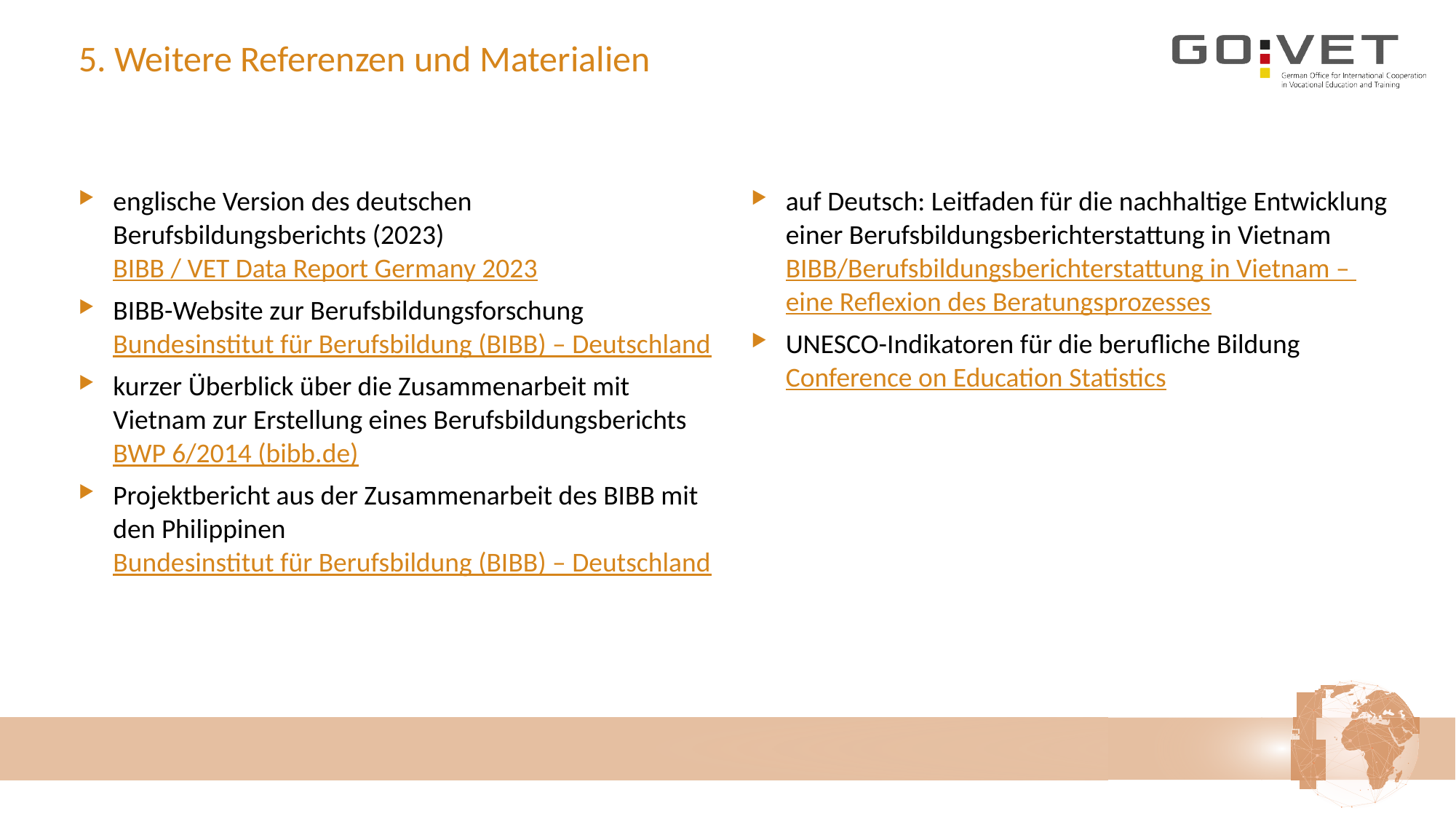

# 5. Weitere Referenzen und Materialien
englische Version des deutschen Berufsbildungsberichts (2023)
BIBB / VET Data Report Germany 2023
BIBB-Website zur Berufsbildungsforschung
Bundesinstitut für Berufsbildung (BIBB) – Deutschland
kurzer Überblick über die Zusammenarbeit mit Vietnam zur Erstellung eines Berufsbildungsberichts
BWP 6/2014 (bibb.de)
Projektbericht aus der Zusammenarbeit des BIBB mit
den Philippinen
Bundesinstitut für Berufsbildung (BIBB) – Deutschland
auf Deutsch: Leitfaden für die nachhaltige Entwicklung einer Berufsbildungsberichterstattung in Vietnam
BIBB/Berufsbildungsberichterstattung in Vietnam –
eine Reflexion des Beratungsprozesses
UNESCO-Indikatoren für die berufliche Bildung
Conference on Education Statistics